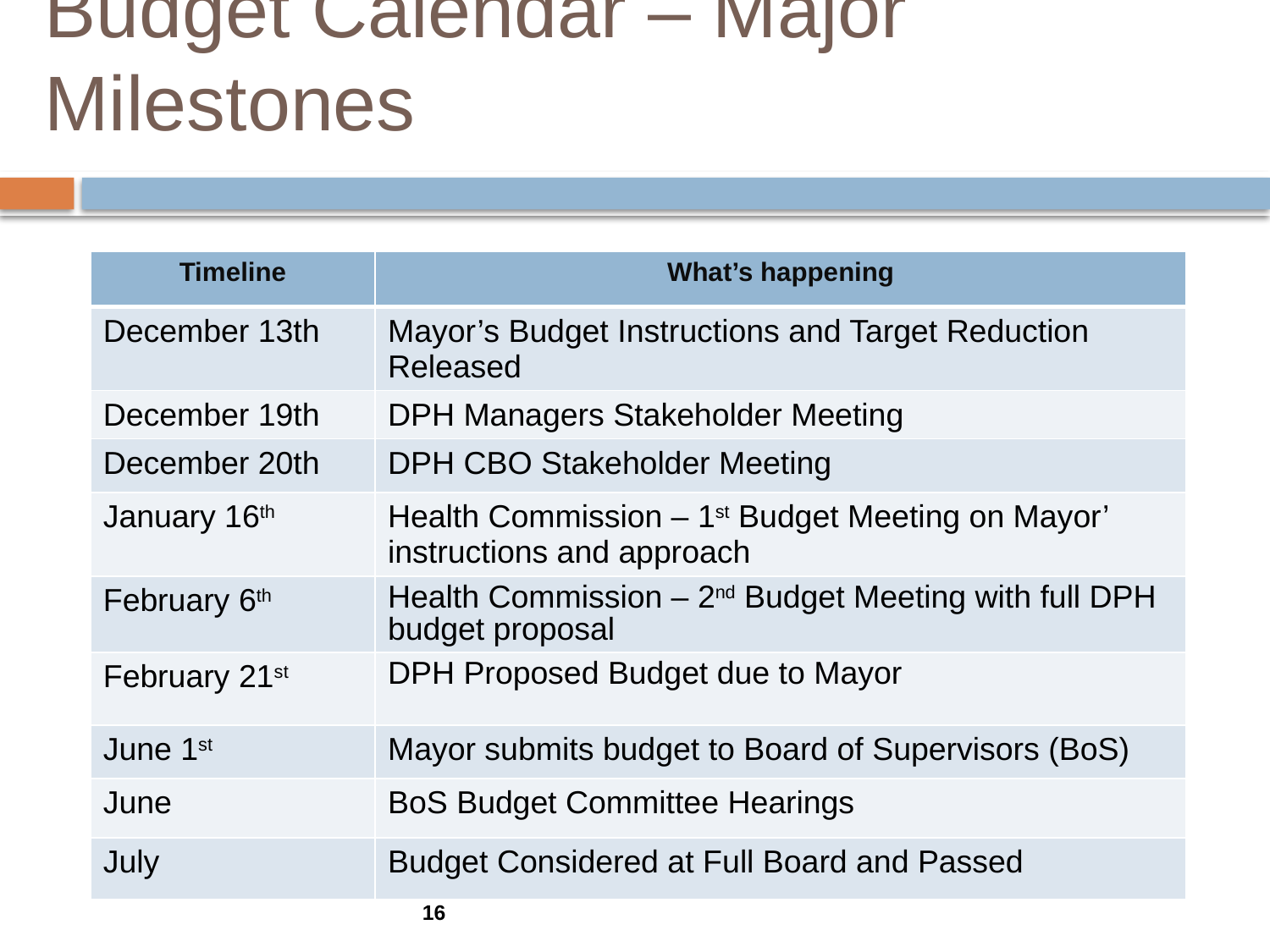

# Budget Calendar – Major Milestones
| Timeline | What’s happening |
| --- | --- |
| December 13th | Mayor’s Budget Instructions and Target Reduction Released |
| December 19th | DPH Managers Stakeholder Meeting |
| December 20th | DPH CBO Stakeholder Meeting |
| January 16th | Health Commission – 1st Budget Meeting on Mayor’ instructions and approach |
| February 6th | Health Commission – 2nd Budget Meeting with full DPH budget proposal |
| February 21st | DPH Proposed Budget due to Mayor |
| June 1st | Mayor submits budget to Board of Supervisors (BoS) |
| June | BoS Budget Committee Hearings |
| July | Budget Considered at Full Board and Passed |
16